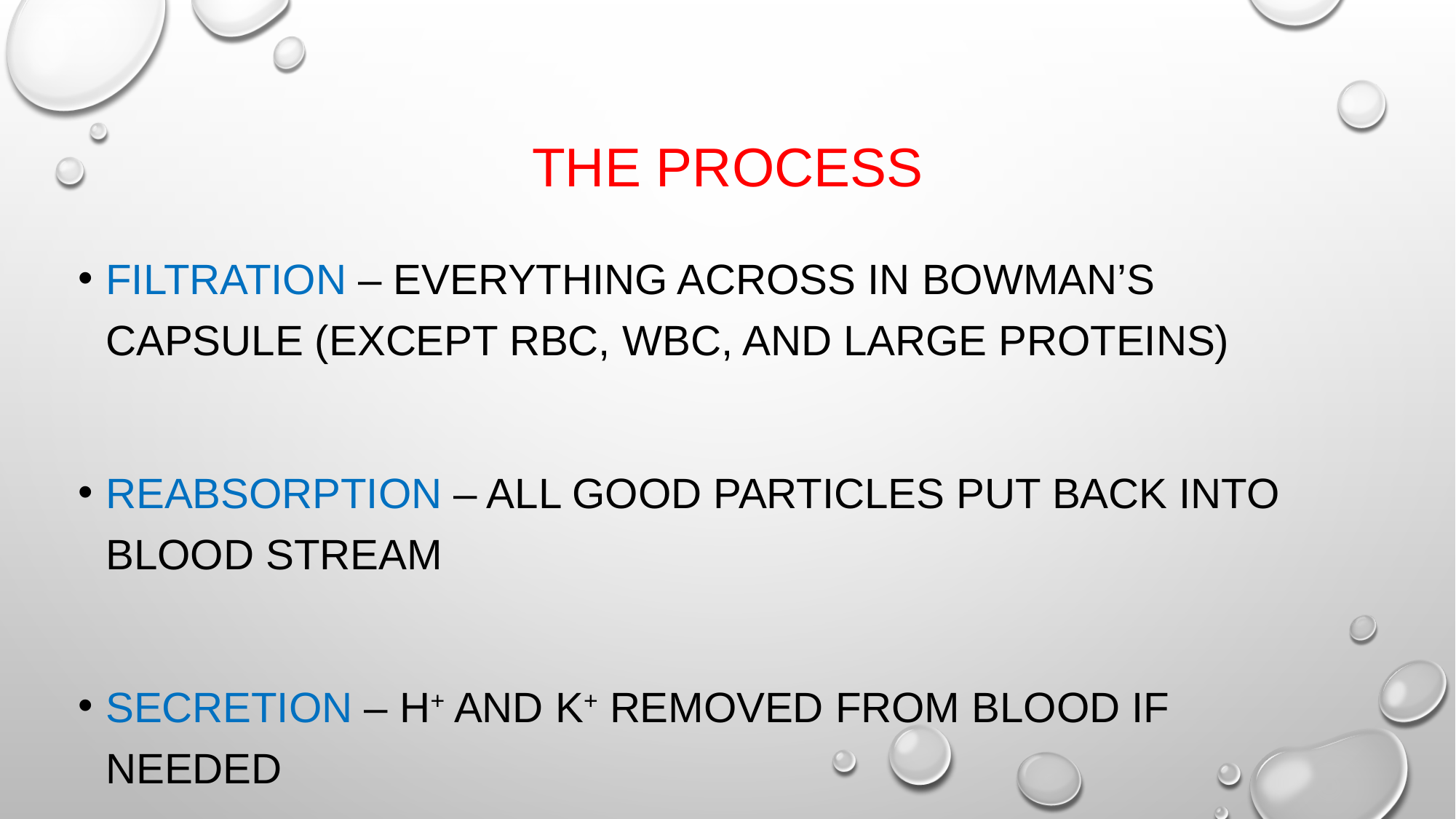

# The Process
Filtration – everything across in bowman’s capsule (except RBC, WBC, and large proteins)

Reabsorption – All good particles put back into blood stream

Secretion – H+ and k+ removed from blood if needed